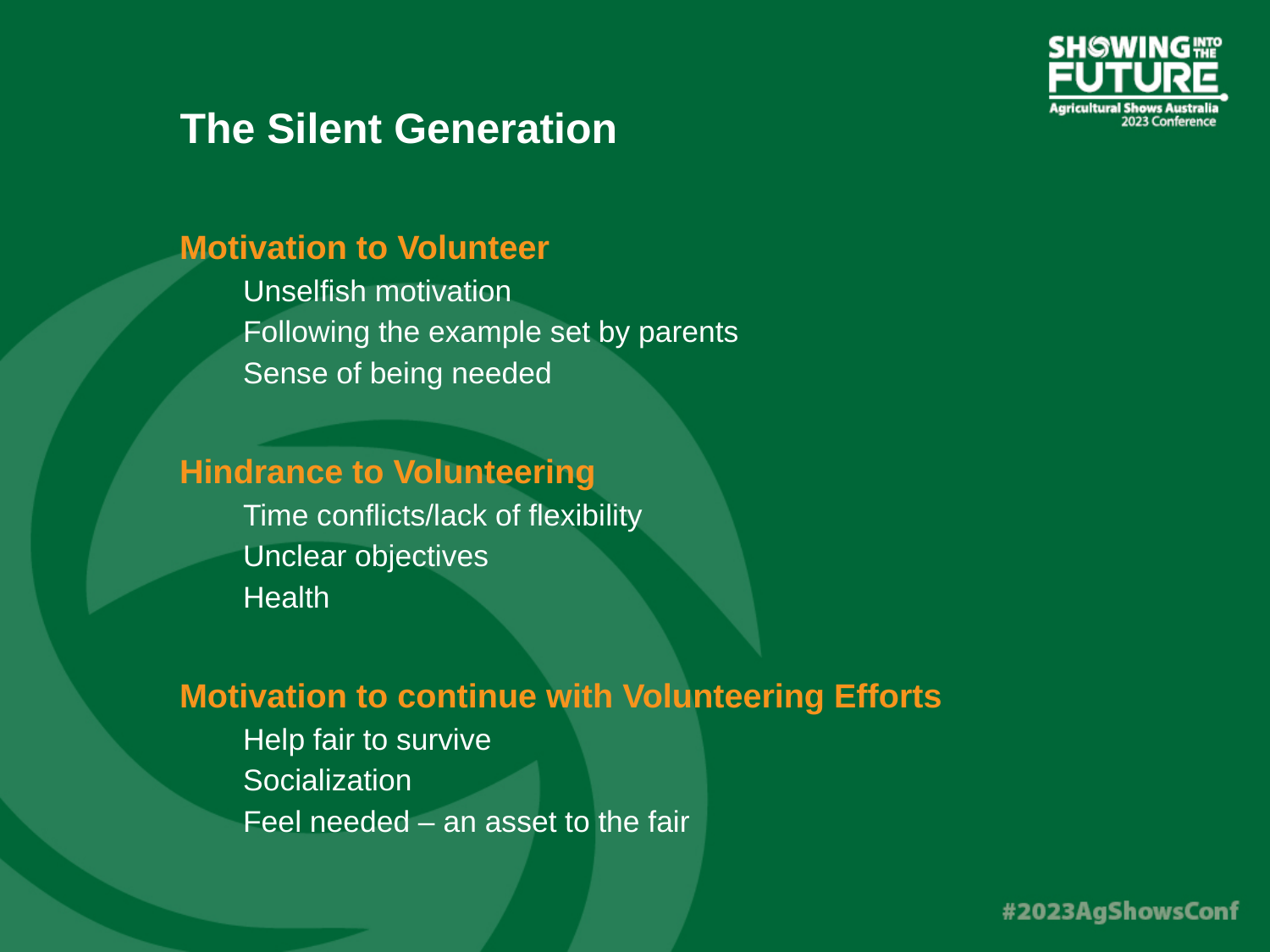

The Silent Generation
Motivation to Volunteer
Unselfish motivation
Following the example set by parents
Sense of being needed

Hindrance to Volunteering
Time conflicts/lack of flexibility
Unclear objectives
Health

Motivation to continue with Volunteering Efforts
Help fair to survive
Socialization
Feel needed – an asset to the fair